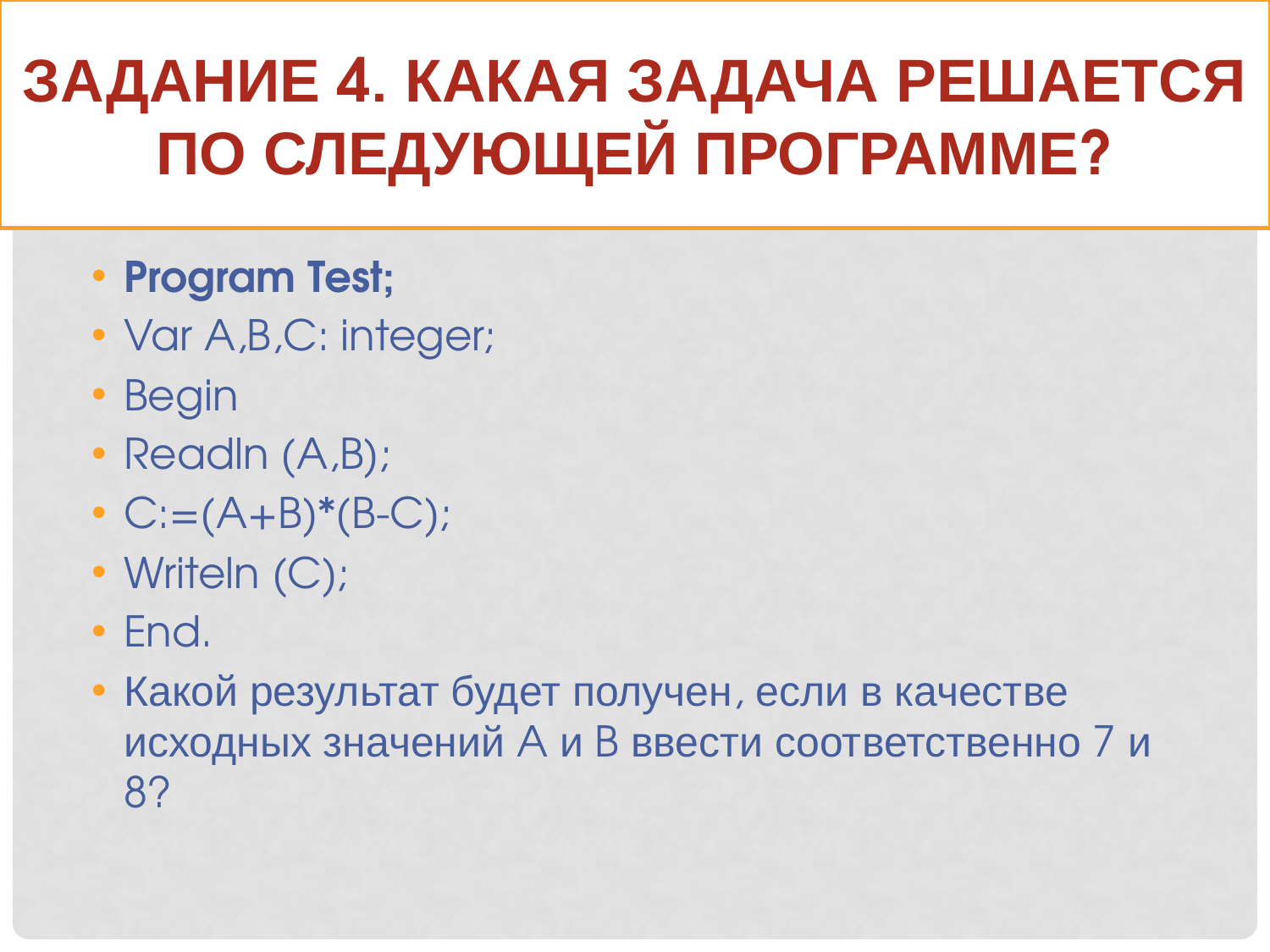

# Задание 4. Какая задача решается по следующей программе?
Program Test;
Var A,B,C: integer;
Begin
Readln (A,B);
C:=(A+B)*(B-C);
Writeln (C);
End.
Какой результат будет получен, если в качестве исходных значений A и B ввести соответственно 7 и 8?